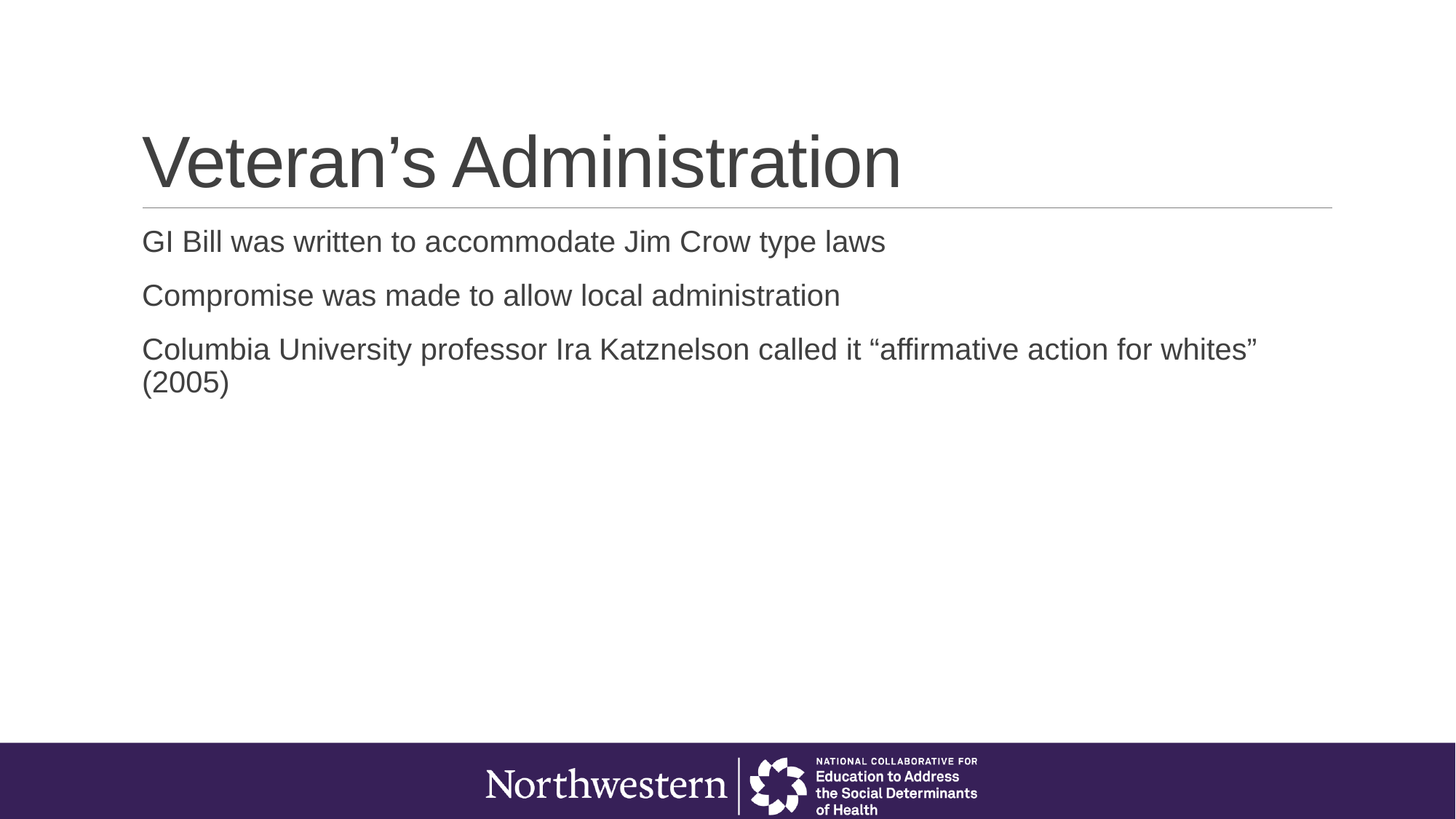

# Veteran’s Administration
GI Bill was written to accommodate Jim Crow type laws
Compromise was made to allow local administration
Columbia University professor Ira Katznelson called it “affirmative action for whites” (2005)